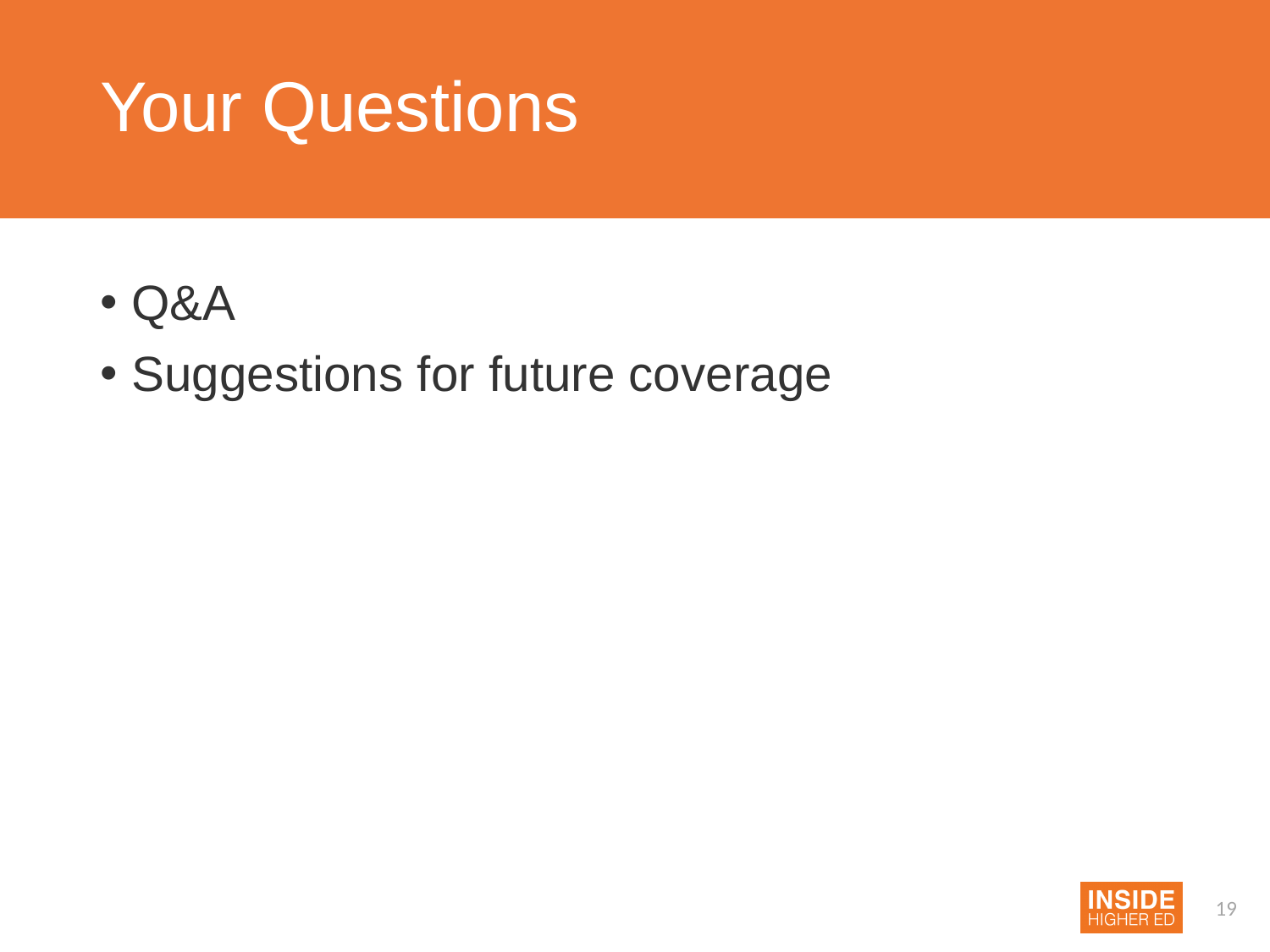

# Your Questions
Q&A
Suggestions for future coverage